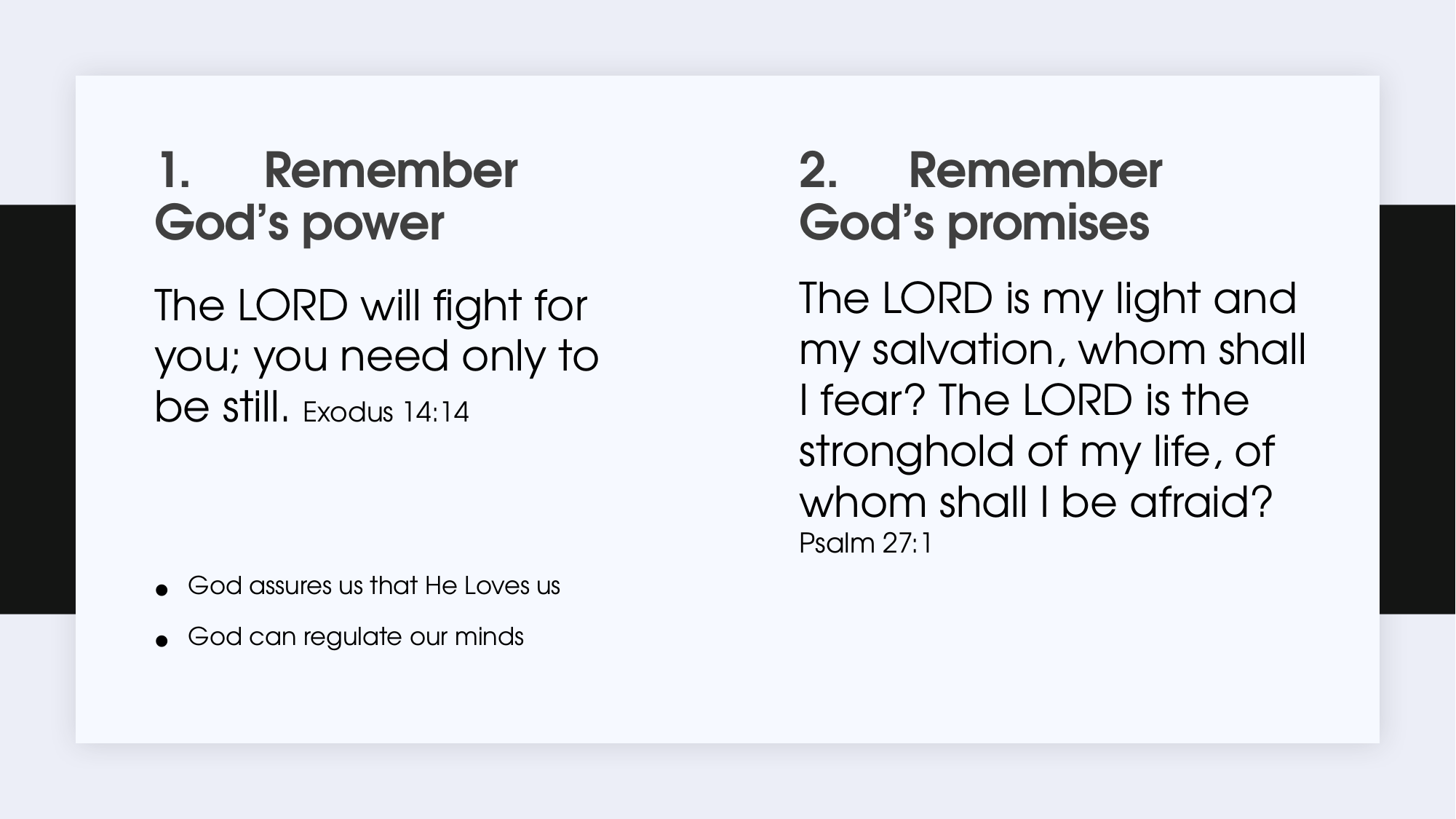

# 1.  	Remember 	God’s power
2.  	Remember 	God’s promises
The Lord is my light and my salvation, whom shall I fear? The Lord is the stronghold of my life, of whom shall I be afraid?  Psalm 27:1
The Lord will fight for you; you need only to be still. Exodus 14:14
God assures us that He Loves us
God can regulate our minds